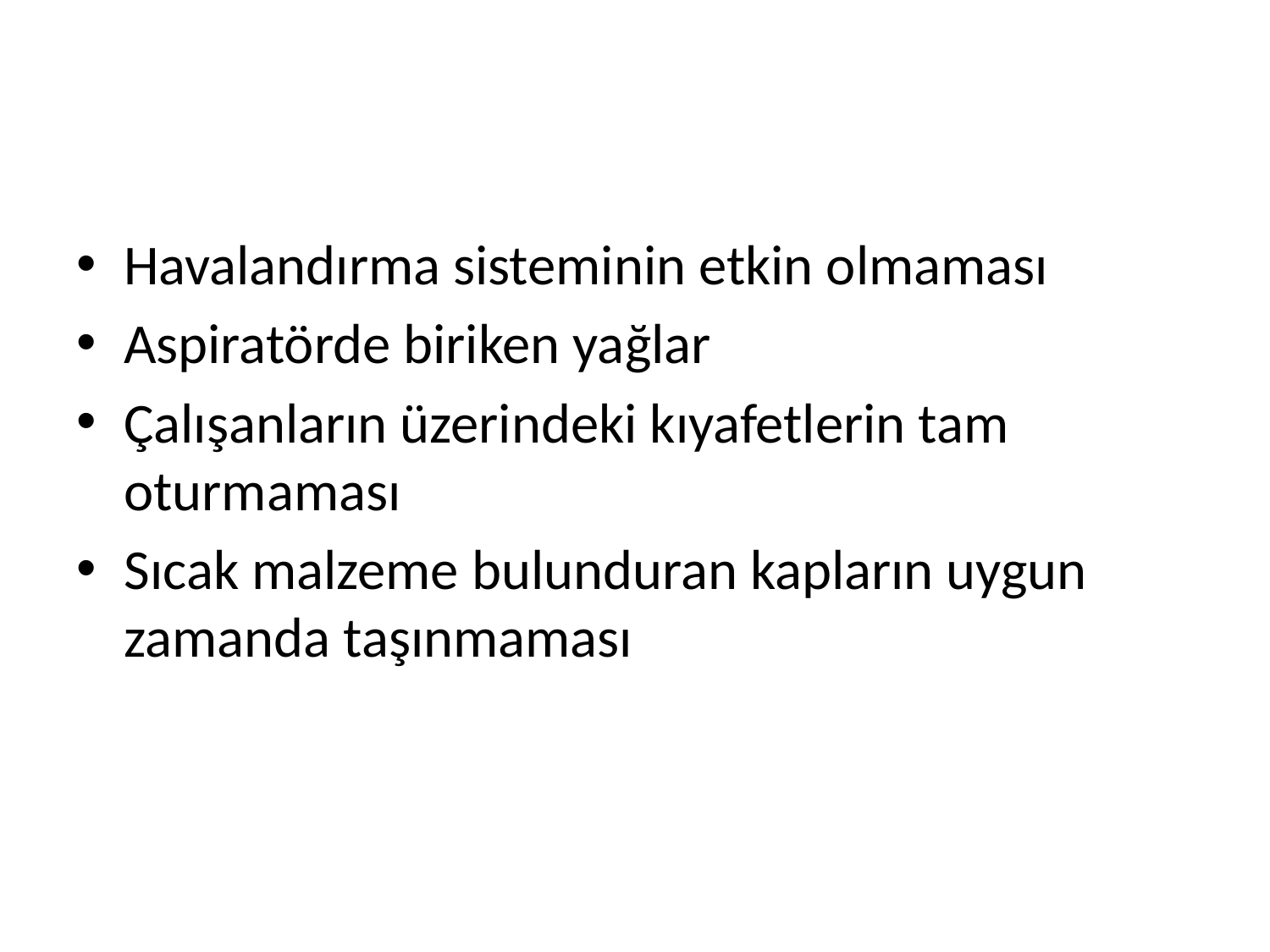

#
Havalandırma sisteminin etkin olmaması
Aspiratörde biriken yağlar
Çalışanların üzerindeki kıyafetlerin tam oturmaması
Sıcak malzeme bulunduran kapların uygun zamanda taşınmaması